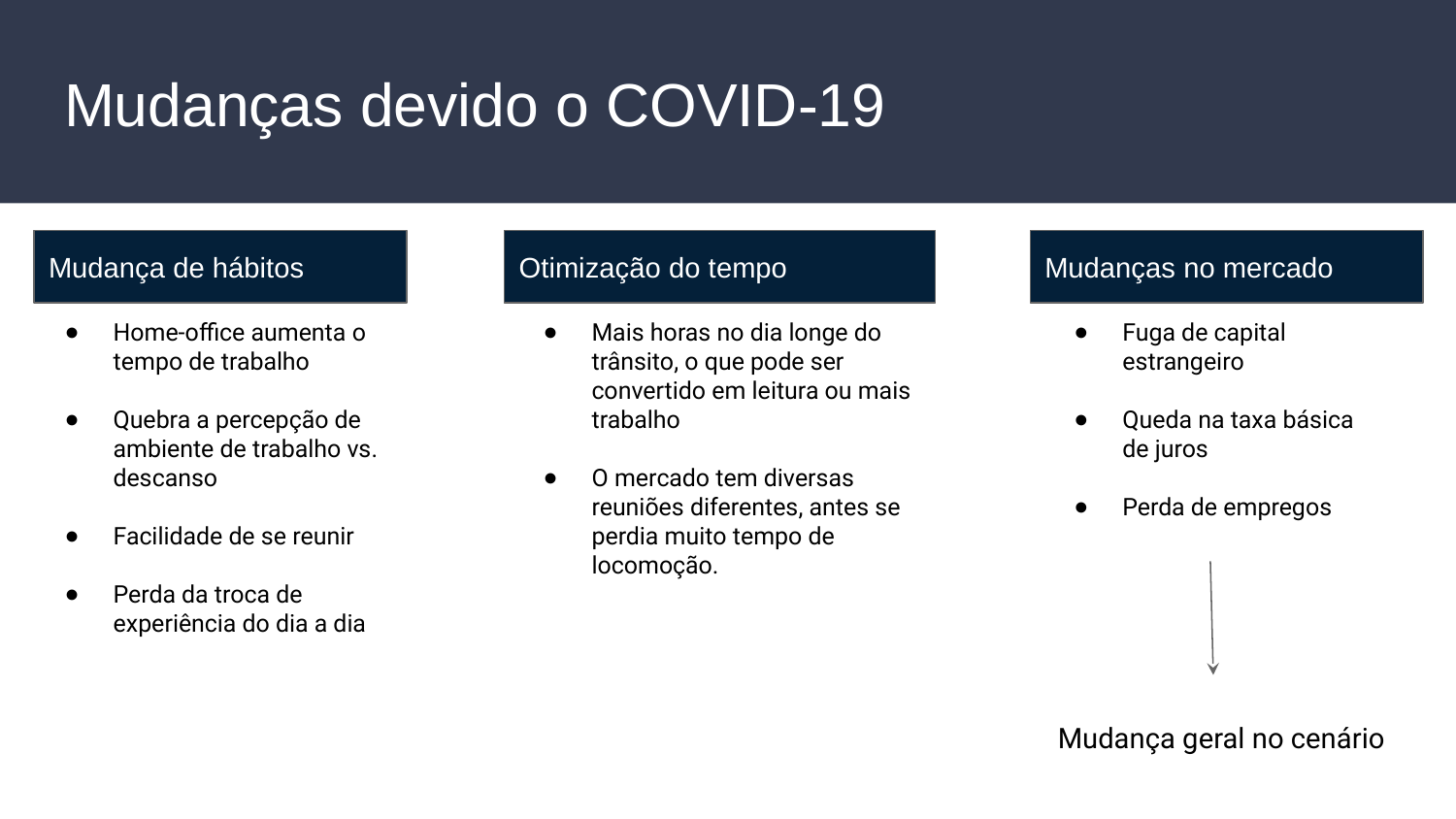

# Mudanças devido o COVID-19
Mudança de hábitos
Otimização do tempo
Mudanças no mercado
Home-office aumenta o tempo de trabalho

Quebra a percepção de ambiente de trabalho vs. descanso

Facilidade de se reunir

Perda da troca de experiência do dia a dia
Mais horas no dia longe do trânsito, o que pode ser convertido em leitura ou mais trabalho

O mercado tem diversas reuniões diferentes, antes se perdia muito tempo de locomoção.
Fuga de capital estrangeiro

Queda na taxa básica de juros

Perda de empregos

Mudança geral no cenário